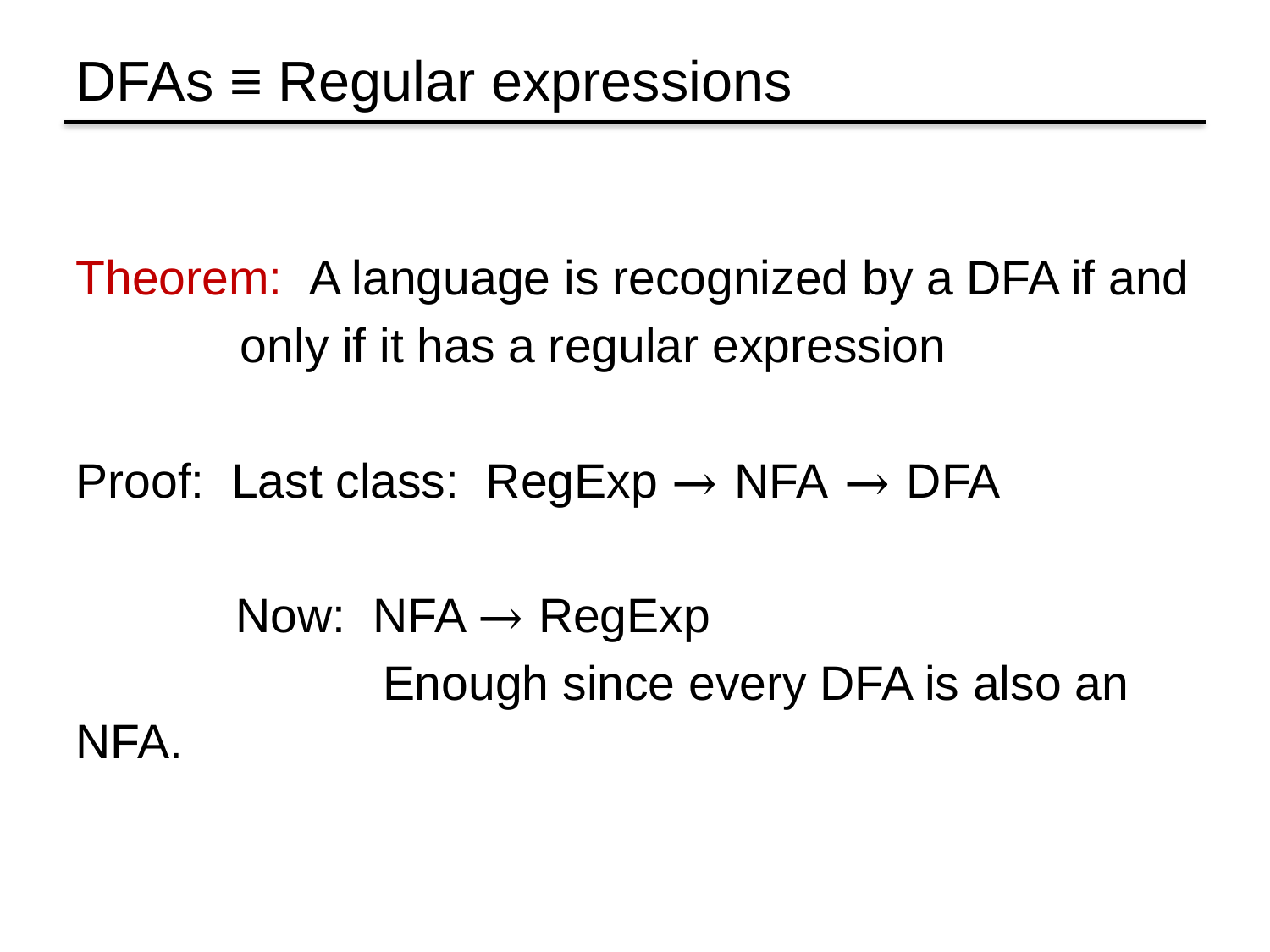

# DFAs ≡ Regular expressions

Theorem:  A language is recognized by a DFA if and
			   only if it has a regular expression

Proof:  Last class:  RegExp → NFA → DFA

            Now:  NFA → RegExp
                       Enough since every DFA is also an NFA.